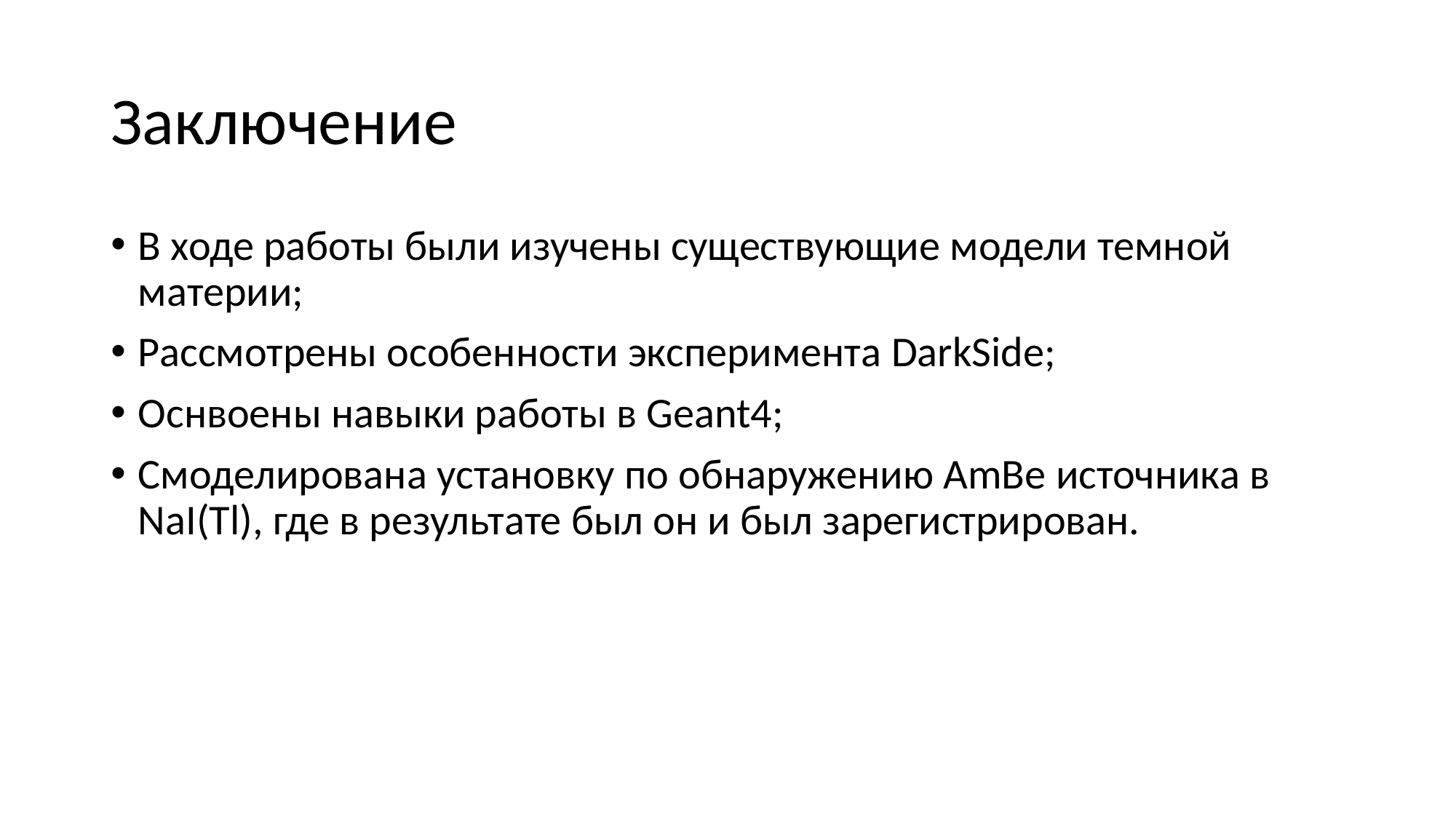

# Заключение
В ходе работы были изучены существующие модели темной материи;
Рассмотрены особенности эксперимента DarkSide;
Оснвоены навыки работы в Geant4;
Смоделирована установку по обнаружению AmBe источника в NaI(Tl), где в результате был он и был зарегистрирован.